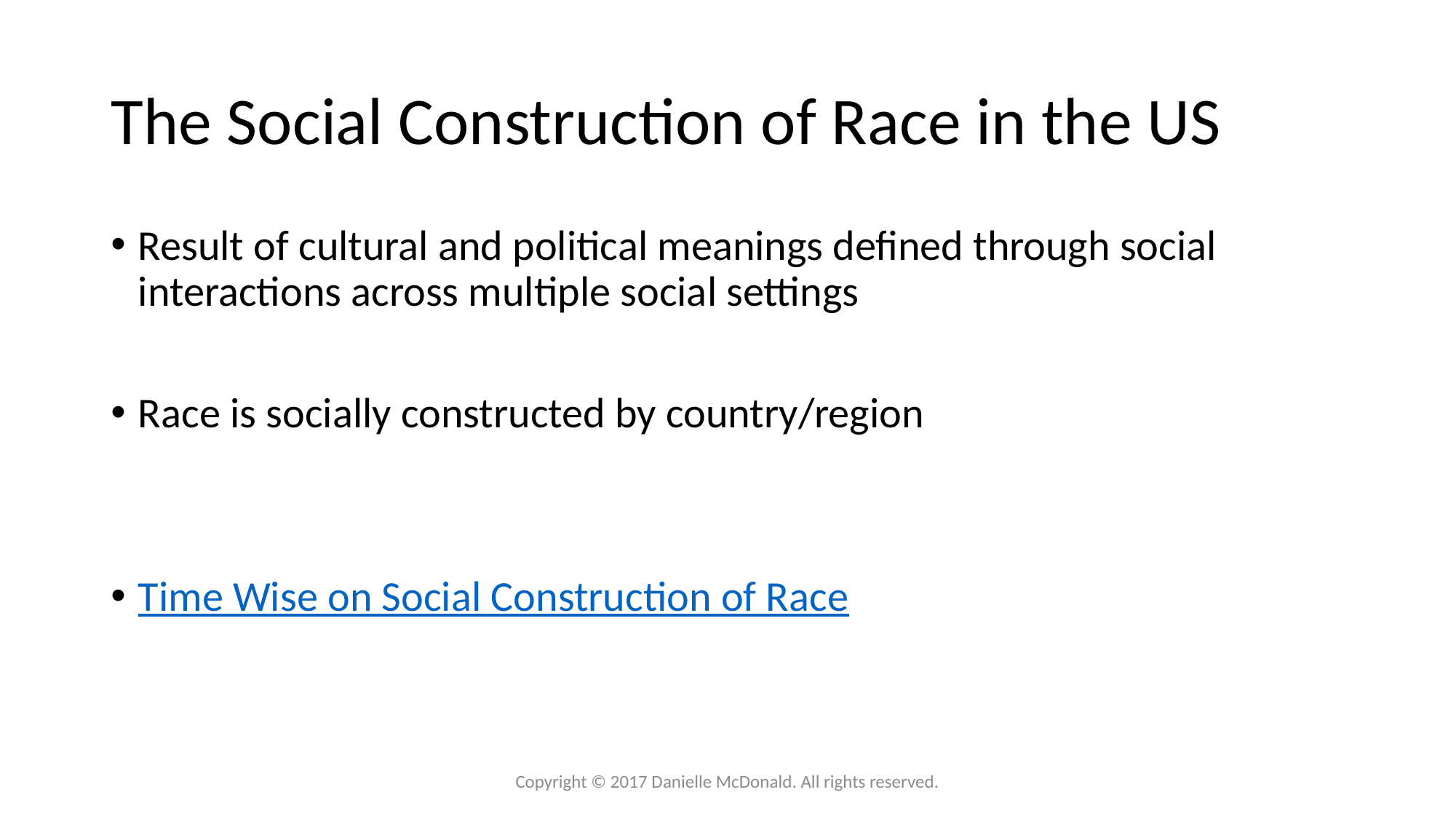

# The Social Construction of Race in the US
Result of cultural and political meanings defined through social interactions across multiple social settings

Race is socially constructed by country/region

Time Wise on Social Construction of Race

Copyright © 2017 Danielle McDonald. All rights reserved.